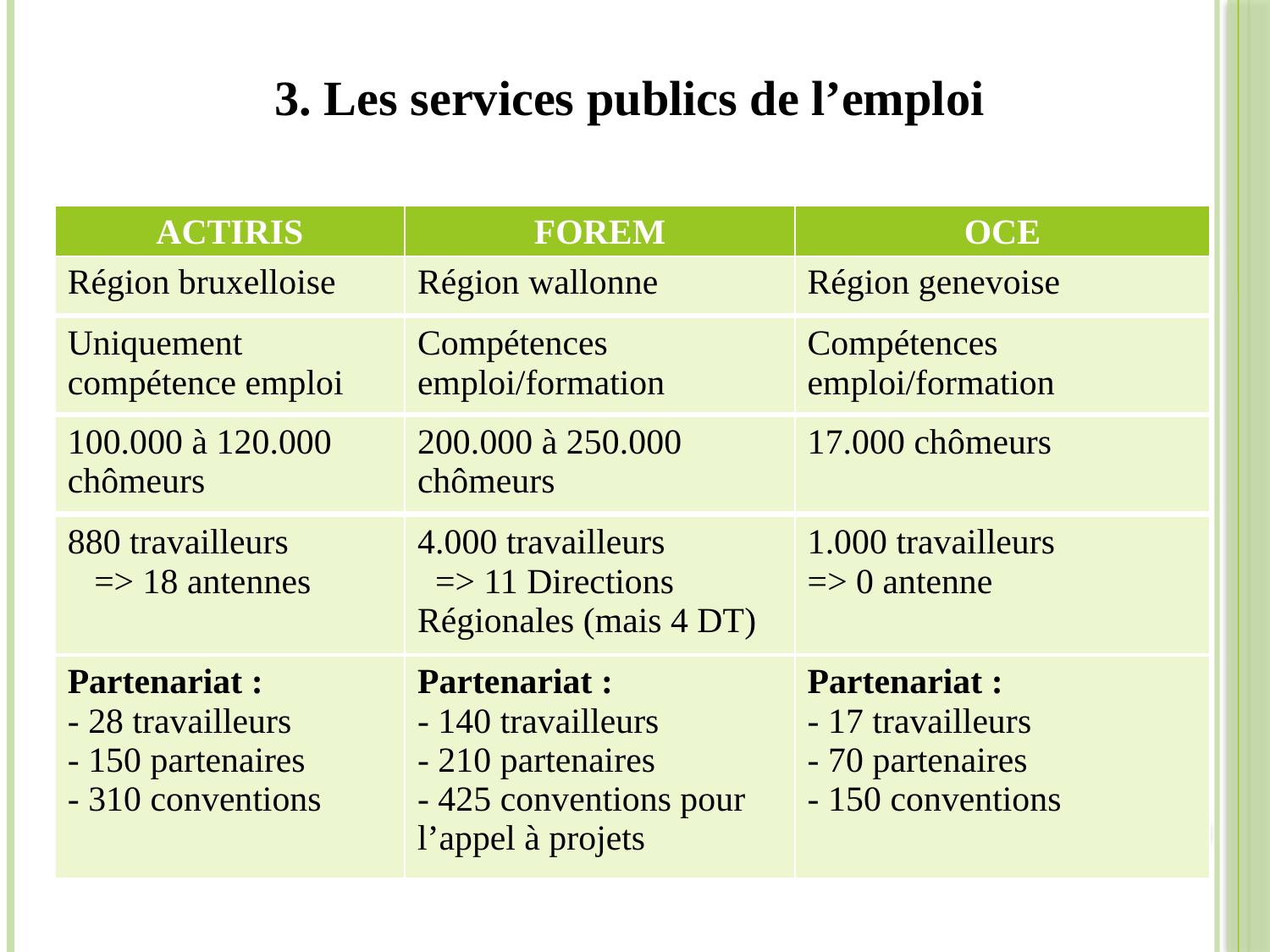

3. Les services publics de l’emploi
| ACTIRIS | FOREM | OCE |
| --- | --- | --- |
| Région bruxelloise | Région wallonne | Région genevoise |
| --- | --- | --- |
| Uniquement compétence emploi | Compétences emploi/formation | Compétences emploi/formation |
| --- | --- | --- |
| 100.000 à 120.000 chômeurs | 200.000 à 250.000 chômeurs | 17.000 chômeurs |
| --- | --- | --- |
| 880 travailleurs => 18 antennes | 4.000 travailleurs => 11 Directions Régionales (mais 4 DT) | 1.000 travailleurs => 0 antenne |
| --- | --- | --- |
| Partenariat : - 28 travailleurs - 150 partenaires - 310 conventions | Partenariat : - 140 travailleurs - 210 partenaires - 425 conventions pour l’appel à projets | Partenariat : - 17 travailleurs - 70 partenaires - 150 conventions |
| --- | --- | --- |
6